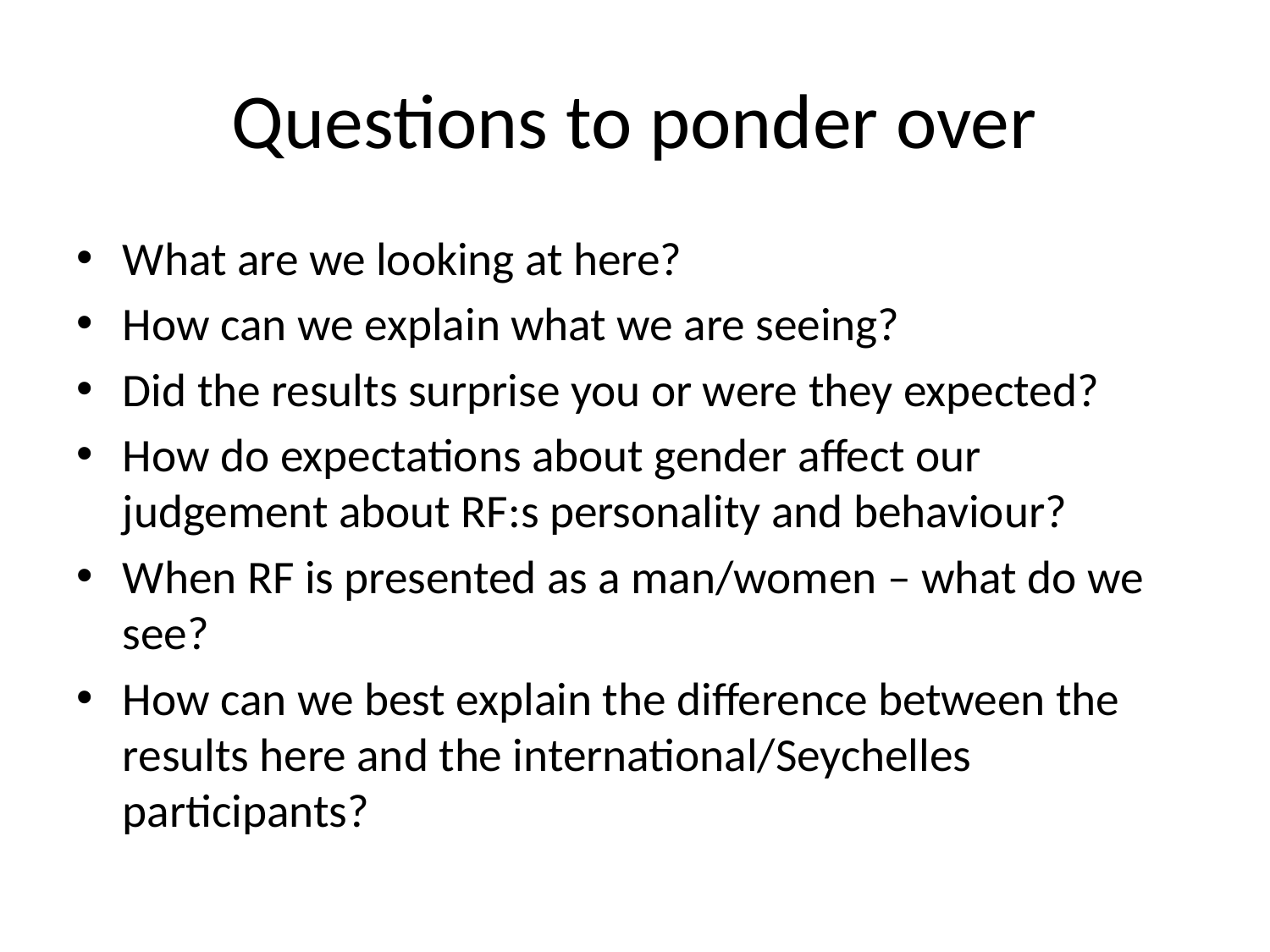

# Questions to ponder over
What are we looking at here?
How can we explain what we are seeing?
Did the results surprise you or were they expected?
How do expectations about gender affect our judgement about RF:s personality and behaviour?
When RF is presented as a man/women – what do we see?
How can we best explain the difference between the results here and the international/Seychelles  participants?